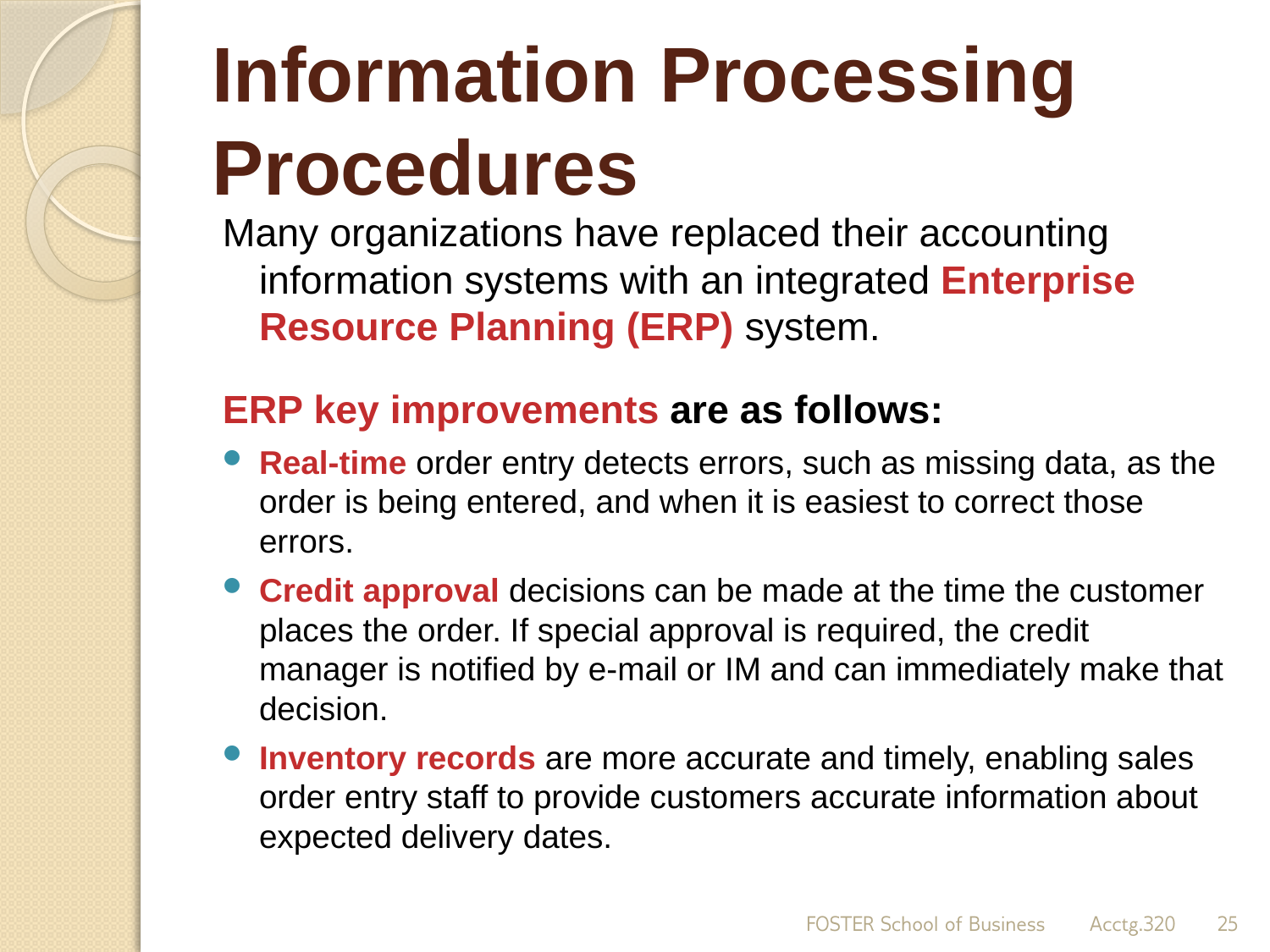

# Information Processing Procedures
Many organizations have replaced their accounting information systems with an integrated Enterprise Resource Planning (ERP) system.

ERP key improvements are as follows:
Real-time order entry detects errors, such as missing data, as the order is being entered, and when it is easiest to correct those errors.
Credit approval decisions can be made at the time the customer places the order. If special approval is required, the credit manager is notified by e-mail or IM and can immediately make that decision.
Inventory records are more accurate and timely, enabling sales order entry staff to provide customers accurate information about expected delivery dates.

FOSTER School of Business       Acctg.320
25